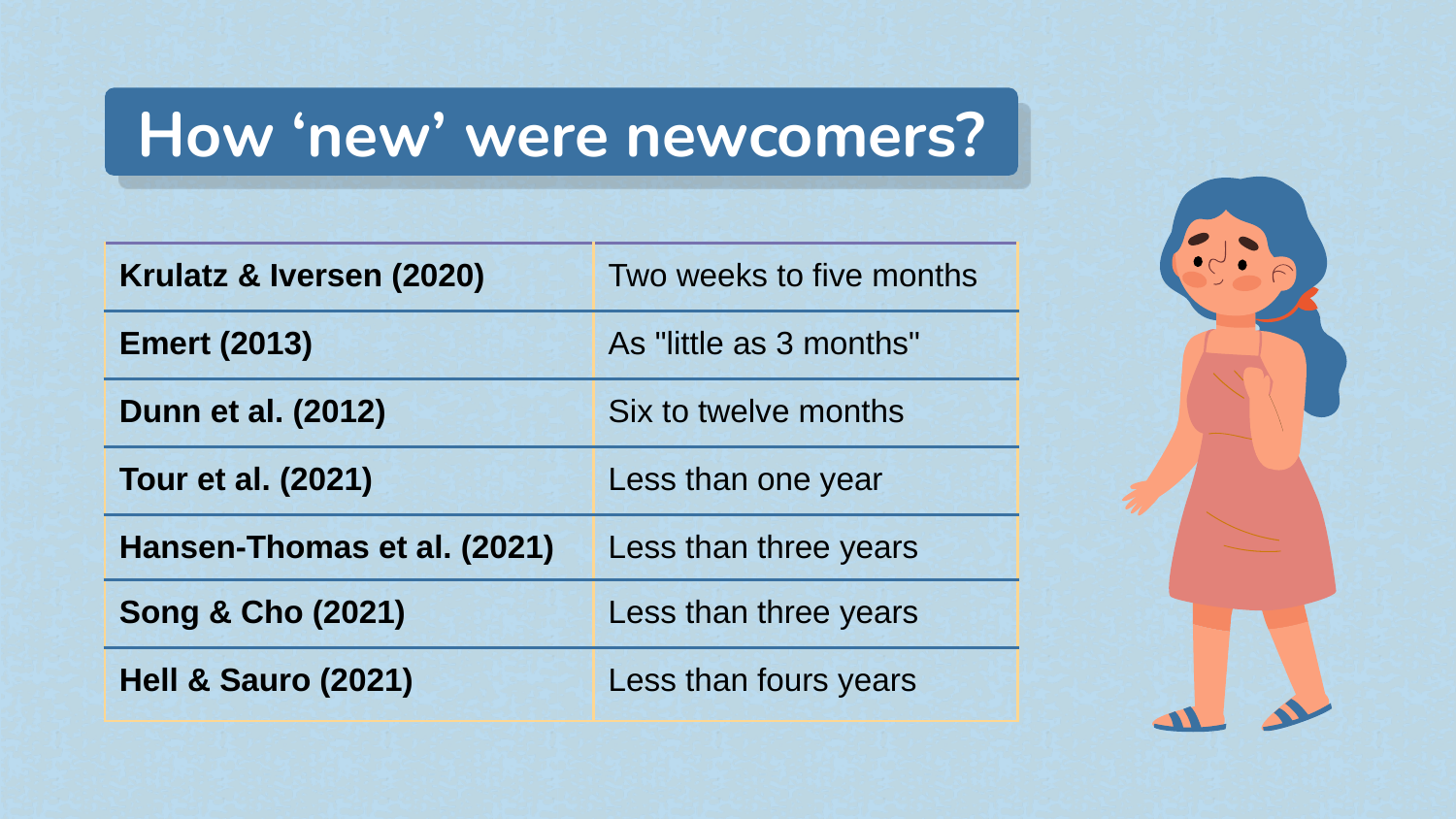

How ‘new’ were newcomers?

| Krulatz & Iversen (2020) | Two weeks to five months |
| --- | --- |
| Emert (2013) | As "little as 3 months" |
| Dunn et al. (2012) | Six to twelve months |
| Tour et al. (2021) | Less than one year |
| Hansen-Thomas et al. (2021) | Less than three years |
| Song & Cho (2021) | Less than three years |
| Hell & Sauro (2021) | Less than fours years |